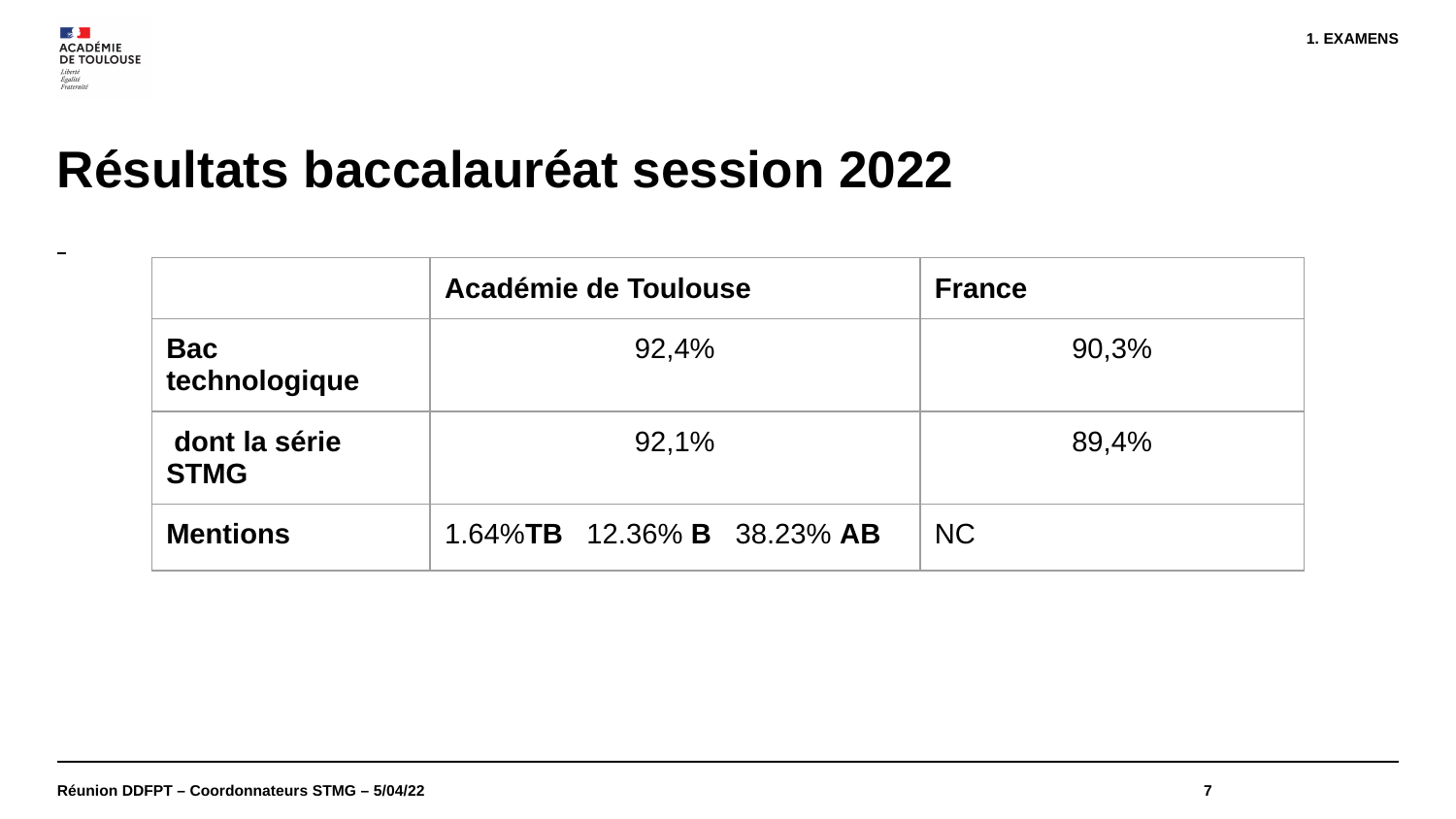

EXAMENS

# Résultats baccalauréat session 2022

|  | Académie de Toulouse | France |
| --- | --- | --- |
| Bac technologique | 92,4% | 90,3% |
| dont la série STMG | 92,1% | 89,4% |
| Mentions | 1.64%TB 12.36% B 38.23% AB | NC |
Réunion DDFPT – Coordonnateurs STMG – 5/04/22
7